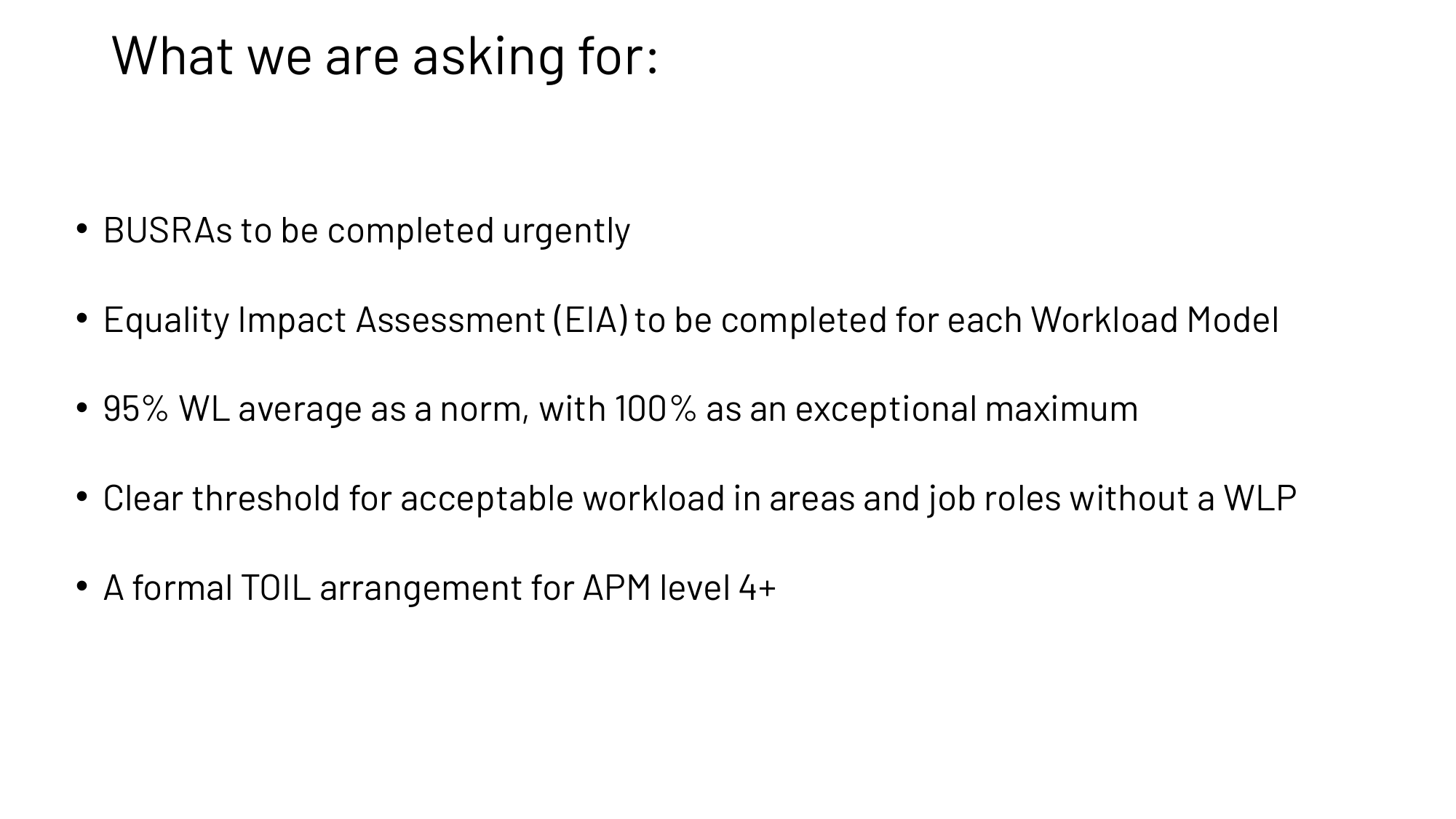

# What we are asking for:
BUSRAs to be completed urgently
Equality Impact Assessment (EIA) to be completed for each Workload Model
95% WL average as a norm, with 100% as an exceptional maximum
Clear threshold for acceptable workload in areas and job roles without a WLP
A formal TOIL arrangement for APM level 4+